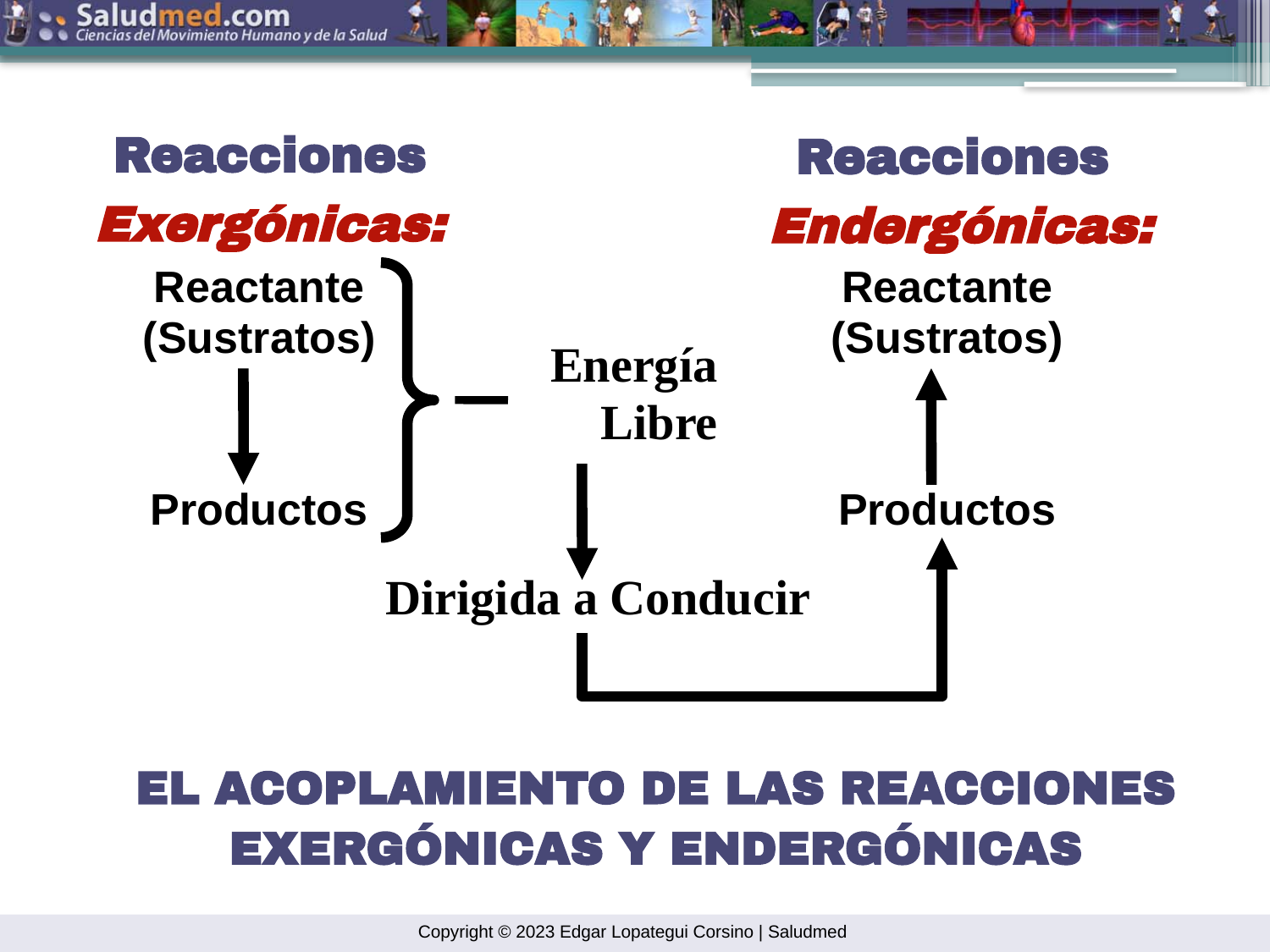

Reacciones
Exergónicas:
Reacciones
 Endergónicas:
Reactante
(Sustratos)

Reactante
(Sustratos)
 Energía
 Libre

Productos
Productos

 Dirigida a Conducir
EL ACOPLAMIENTO DE LAS REACCIONES
EXERGÓNICAS Y ENDERGÓNICAS